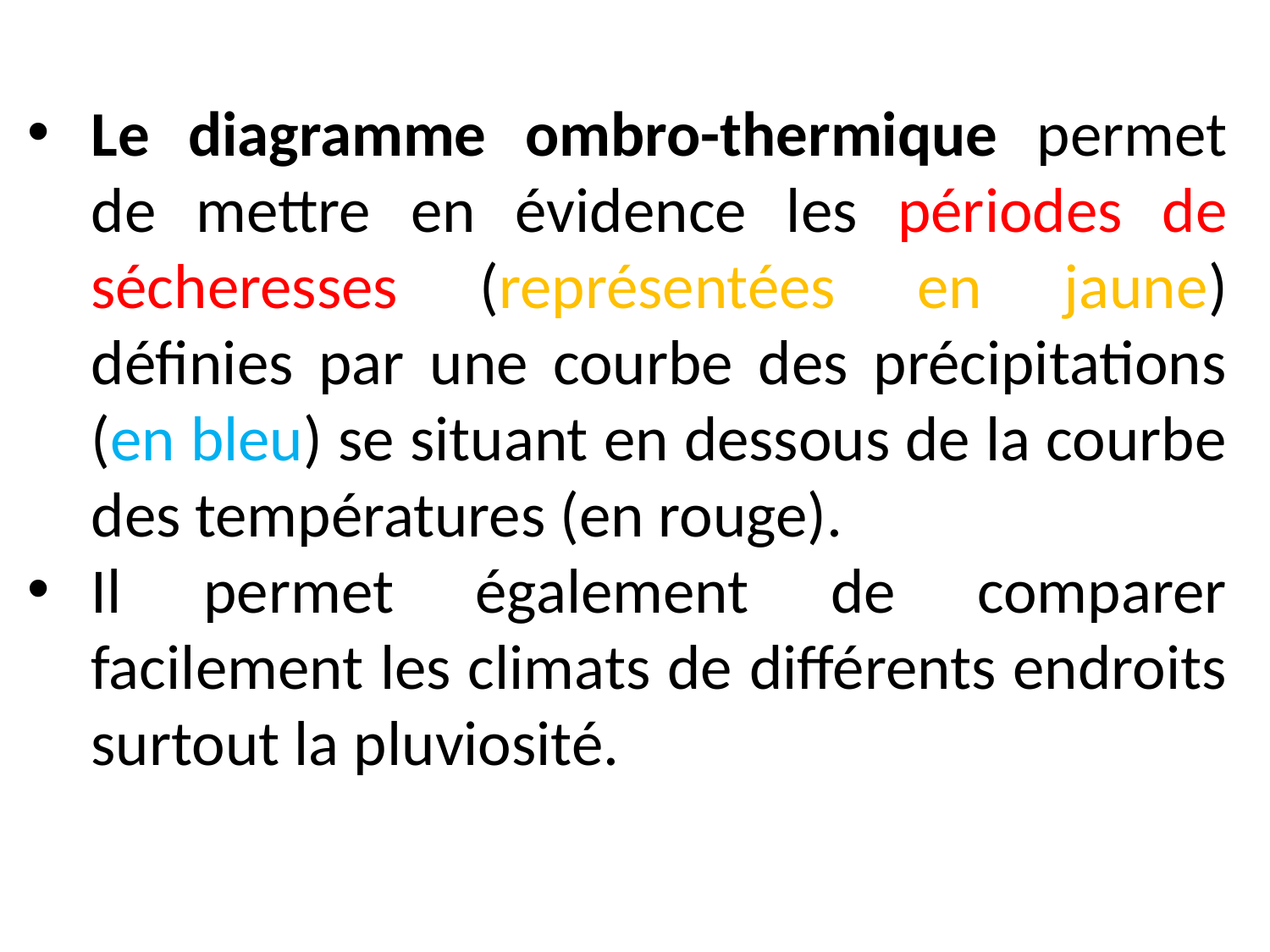

Le diagramme ombro-thermique permet de mettre en évidence les périodes de sécheresses (représentées en jaune) définies par une courbe des précipitations (en bleu) se situant en dessous de la courbe des températures (en rouge).
Il permet également de comparer facilement les climats de différents endroits surtout la pluviosité.